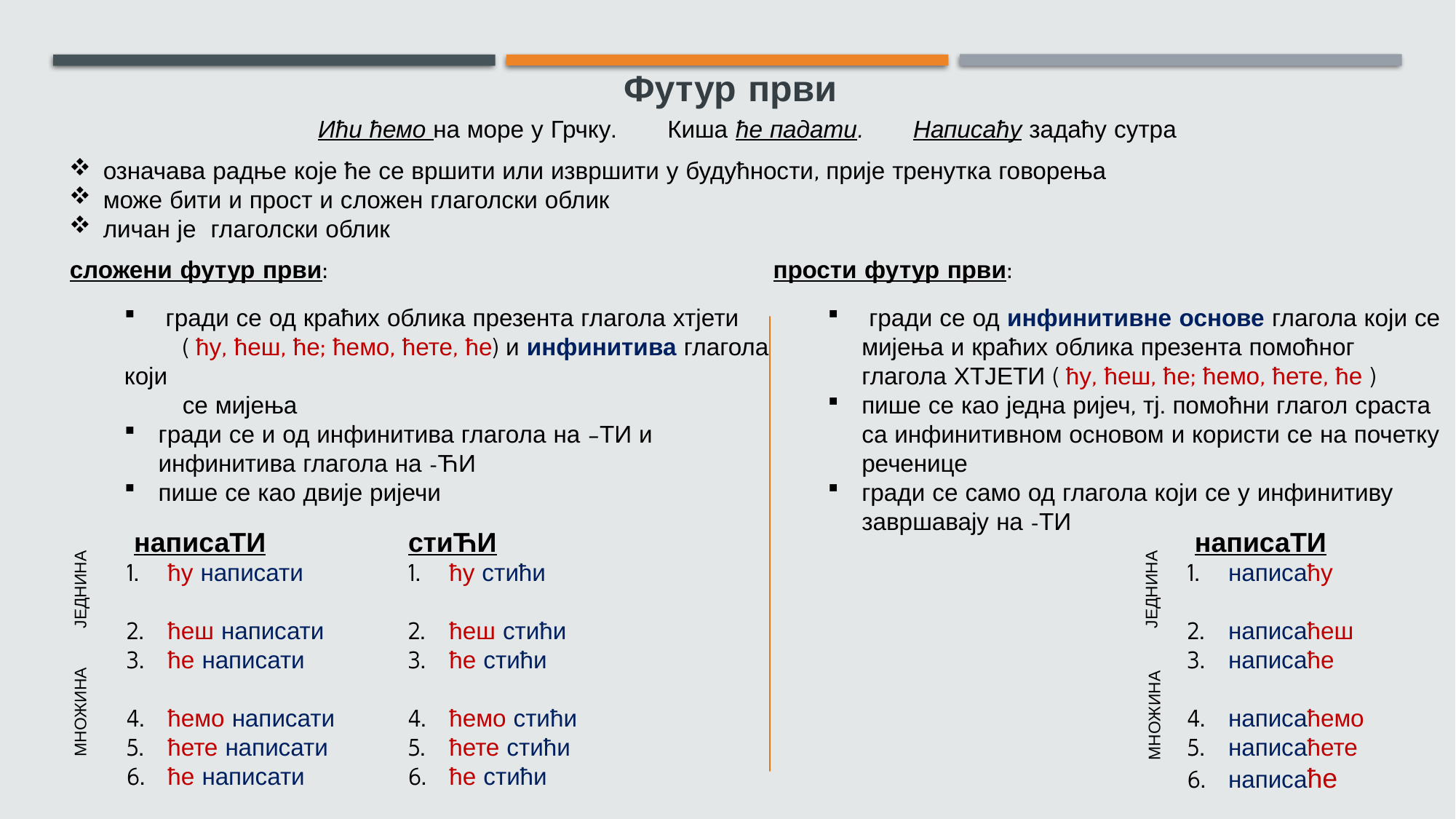

Футур први
Ићи ћемо на море у Грчку.       Киша ће падати.       Написаћу задаћу сутра

означава радње које ће се вршити или извршити у будућности, прије тренутка говорења
може бити и прост и сложен глаголски облик
личан је  глаголски облик

сложени футур први:

 гради се од краћих облика презента глагола хтјети
        ( ћу, ћеш, ће; ћемо, ћете, ће) и инфинитива глагола који
        се мијења
гради се и од инфинитива глагола на –ТИ и инфинитива глагола на -ЋИ
пише се као двије ријечи

прости футур први:

 гради се од инфинитивне основе глагола који се мијења и краћих облика презента помоћног глагола ХТЈЕТИ ( ћу, ћеш, ће; ћемо, ћете, ће )
пише се као једна ријеч, тј. помоћни глагол сраста са инфинитивном основом и користи се на почетку реченице
гради се само од глагола који се у инфинитиву завршавају на -ТИ
 написаТИ
ћу написати
ћеш написати
ће написати

ћемо написати
ћете написати
ће написати
стиЋИ
ћу стићи
ћеш стићи
ће стићи

ћемо стићи
ћете стићи
ће стићи
 написаТИ
написаћу
написаћеш
написаће

написаћемо
написаћете
написаће
ЈЕДНИНА
ЈЕДНИНА
МНОЖИНА
МНОЖИНА